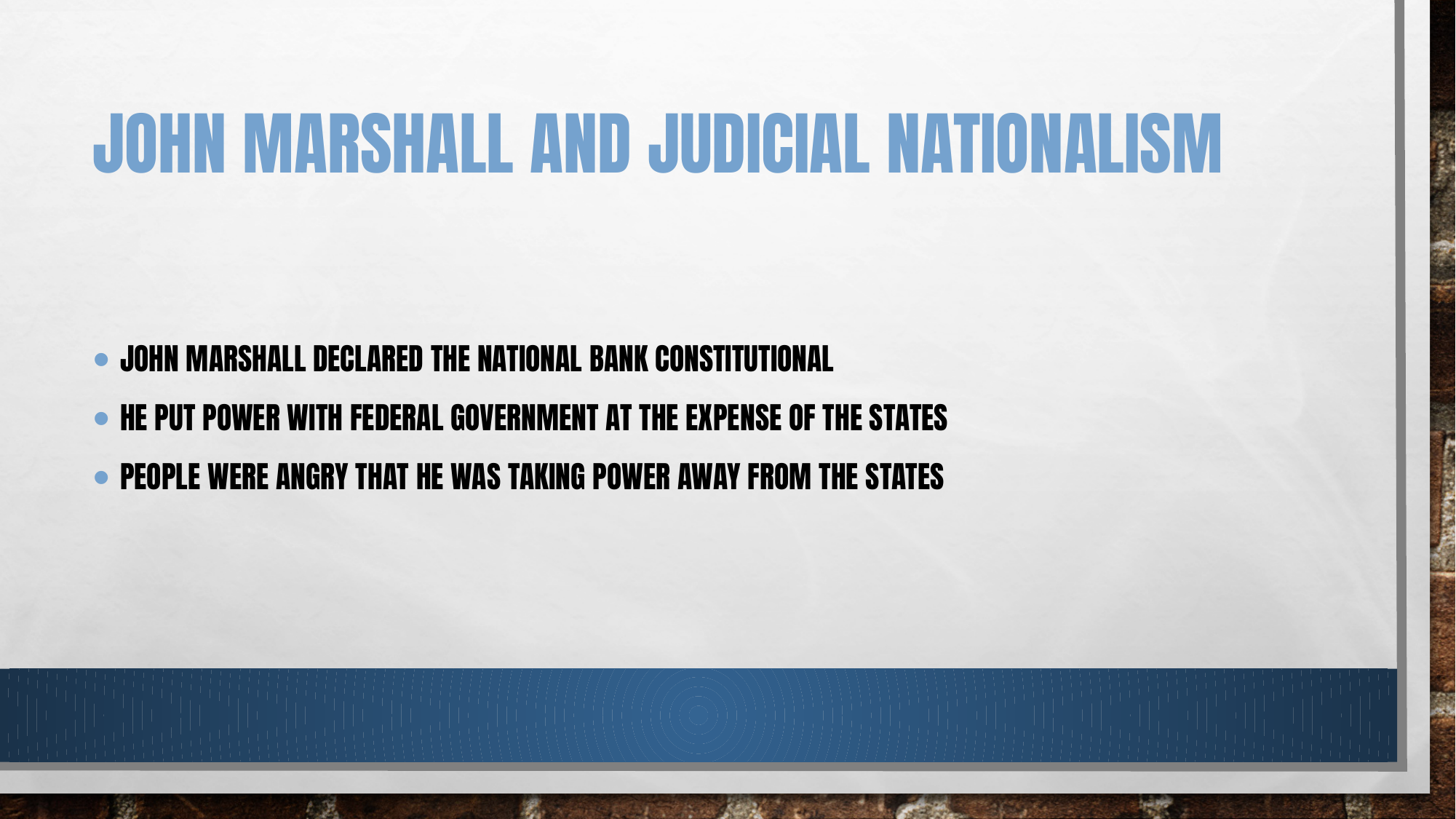

# John Marshall and judicial nationalism
John Marshall declared the national bank constitutional
He put power with federal government at the expense of the states
People were angry that he was taking power away from the states